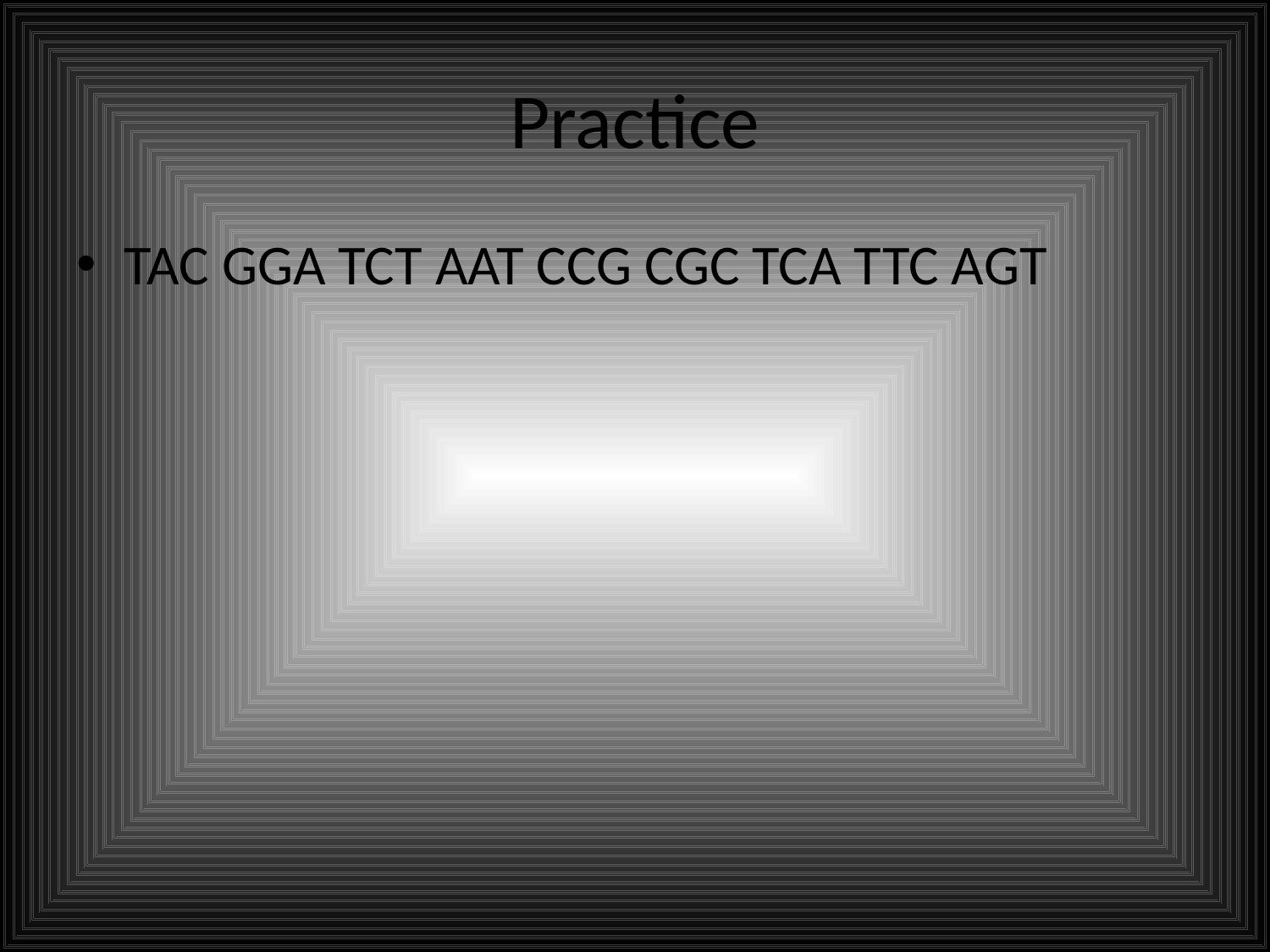

# Practice
TAC GGA TCT AAT CCG CGC TCA TTC AGT